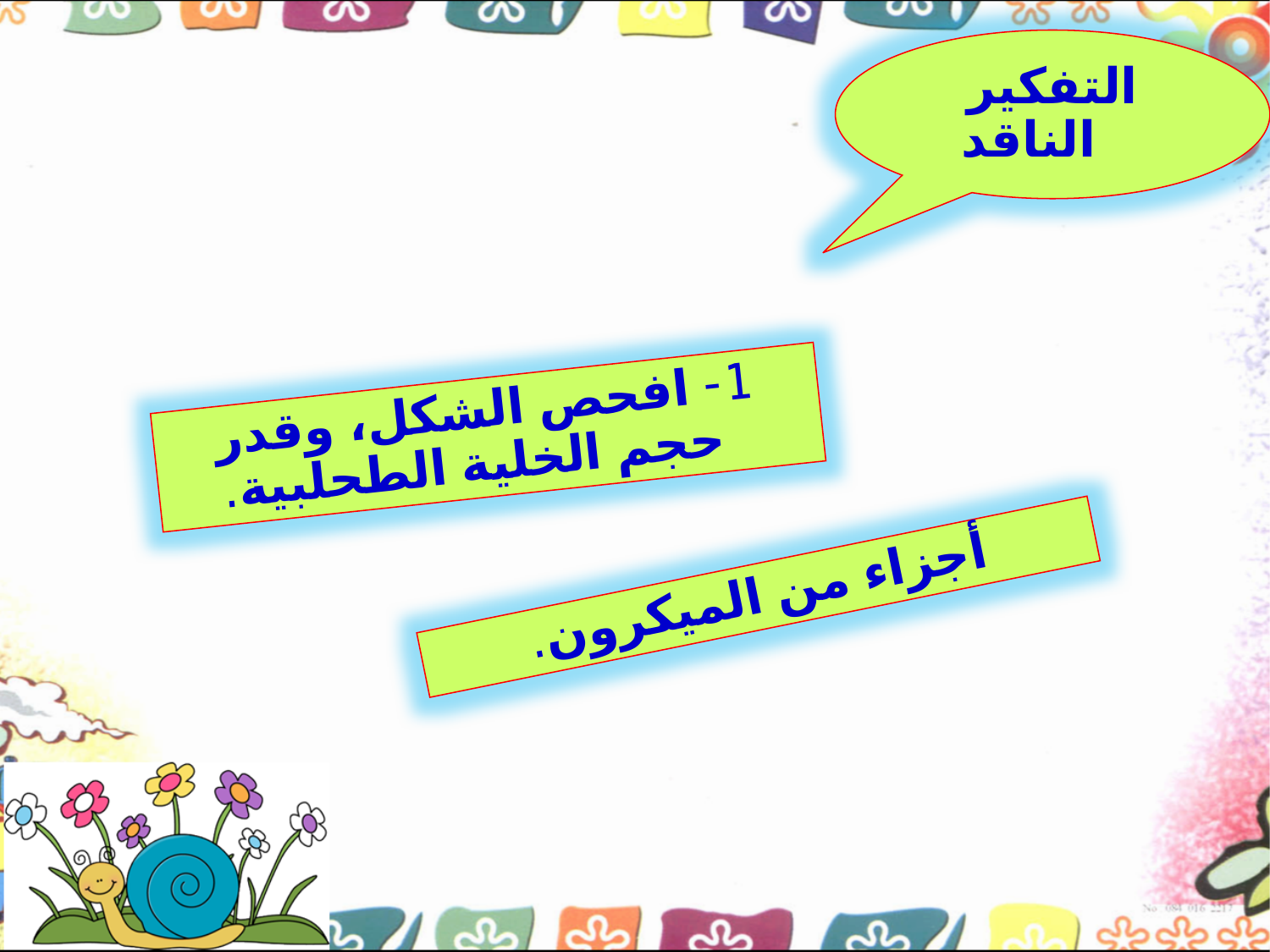

التفكير الناقد
1- افحص الشكل، وقدر حجم الخلية الطحلبية.
أجزاء من الميكرون.